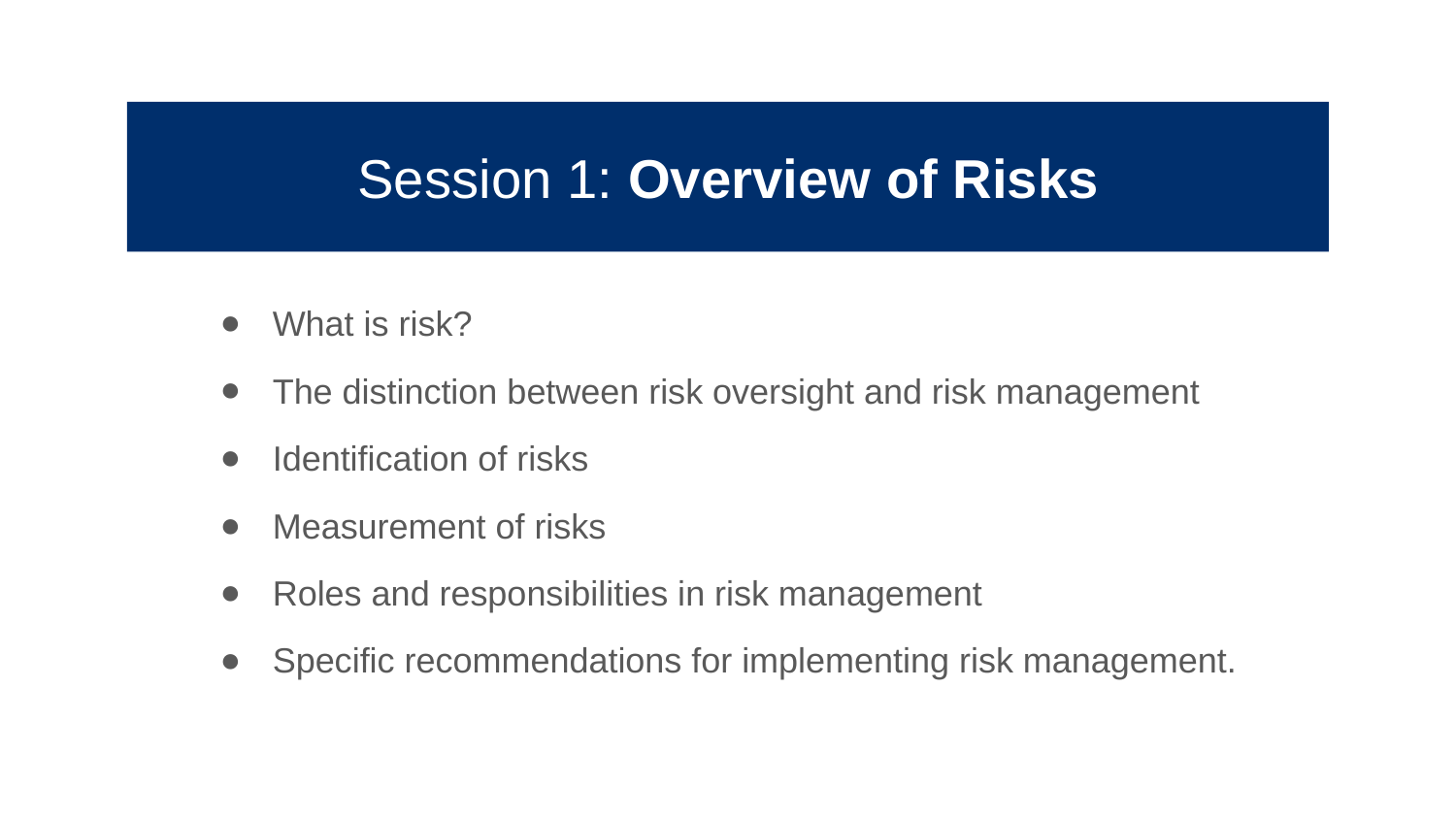

Session 1: Overview of Risks
What is risk?
The distinction between risk oversight and risk management
Identification of risks
Measurement of risks
Roles and responsibilities in risk management
Specific recommendations for implementing risk management.